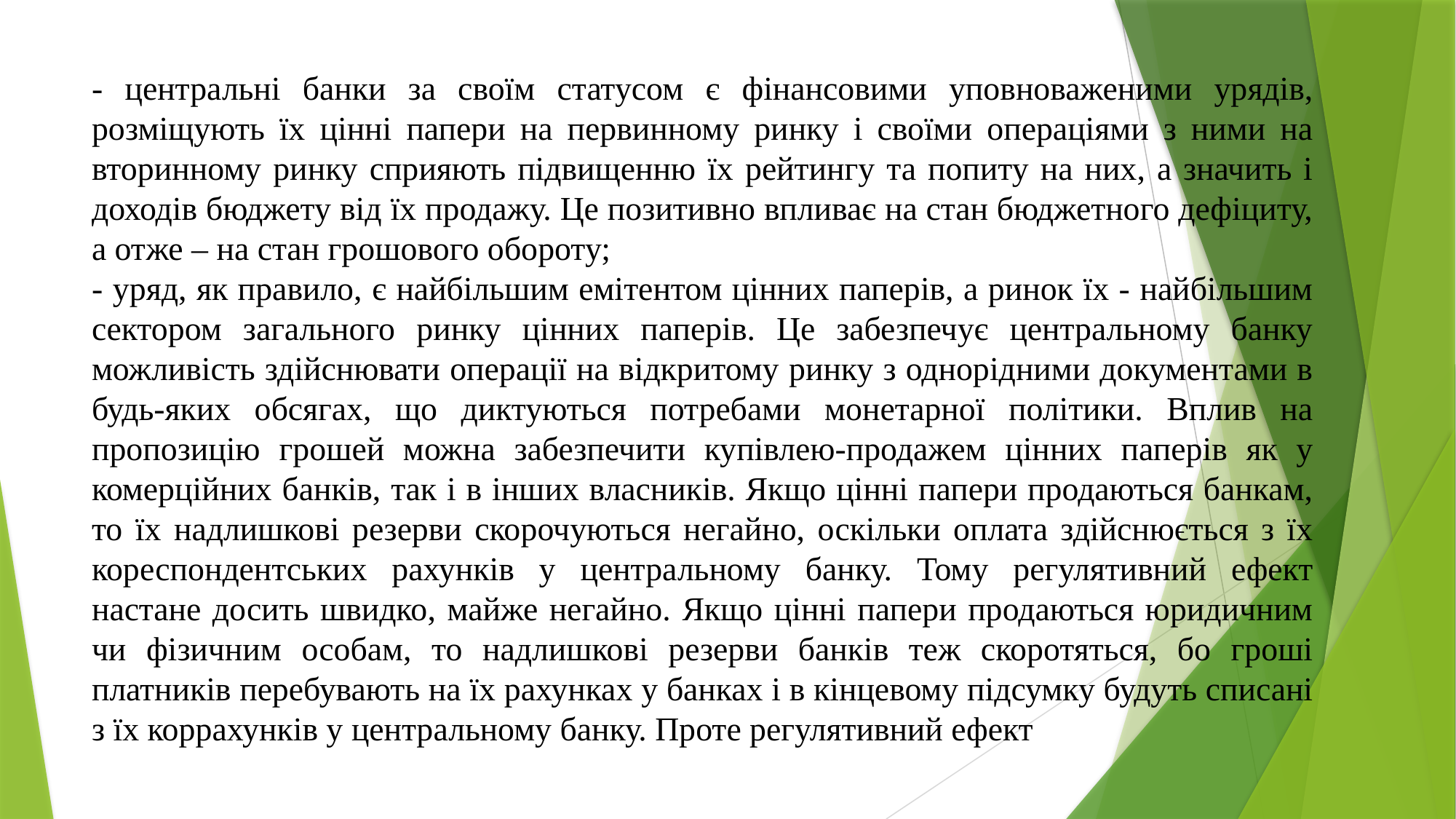

- центральні банки за своїм статусом є фінансовими уповноваженими урядів, розміщують їх цінні папери на первинному ринку і своїми операціями з ними на вторинному ринку сприяють підвищенню їх рейтингу та попиту на них, а значить і доходів бюджету від їх продажу. Це позитивно впливає на стан бюджетного дефіциту, а отже – на стан грошового обороту;
- уряд, як правило, є найбільшим емітентом цінних паперів, а ринок їх - найбільшим сектором загального ринку цінних паперів. Це забезпечує центральному банку можливість здійснювати операції на відкритому ринку з однорідними документами в будь-яких обсягах, що диктуються потребами монетарної політики. Вплив на пропозицію грошей можна забезпечити купівлею-продажем цінних паперів як у комерційних банків, так і в інших власників. Якщо цінні папери продаються банкам, то їх надлишкові резерви скорочуються негайно, оскільки оплата здійснюється з їх кореспондентських рахунків у центральному банку. Тому регулятивний ефект настане досить швидко, майже негайно. Якщо цінні папери продаються юридичним чи фізичним особам, то надлишкові резерви банків теж скоротяться, бо гроші платників перебувають на їх рахунках у банках і в кінцевому підсумку будуть списані з їх коррахунків у центральному банку. Проте регулятивний ефект